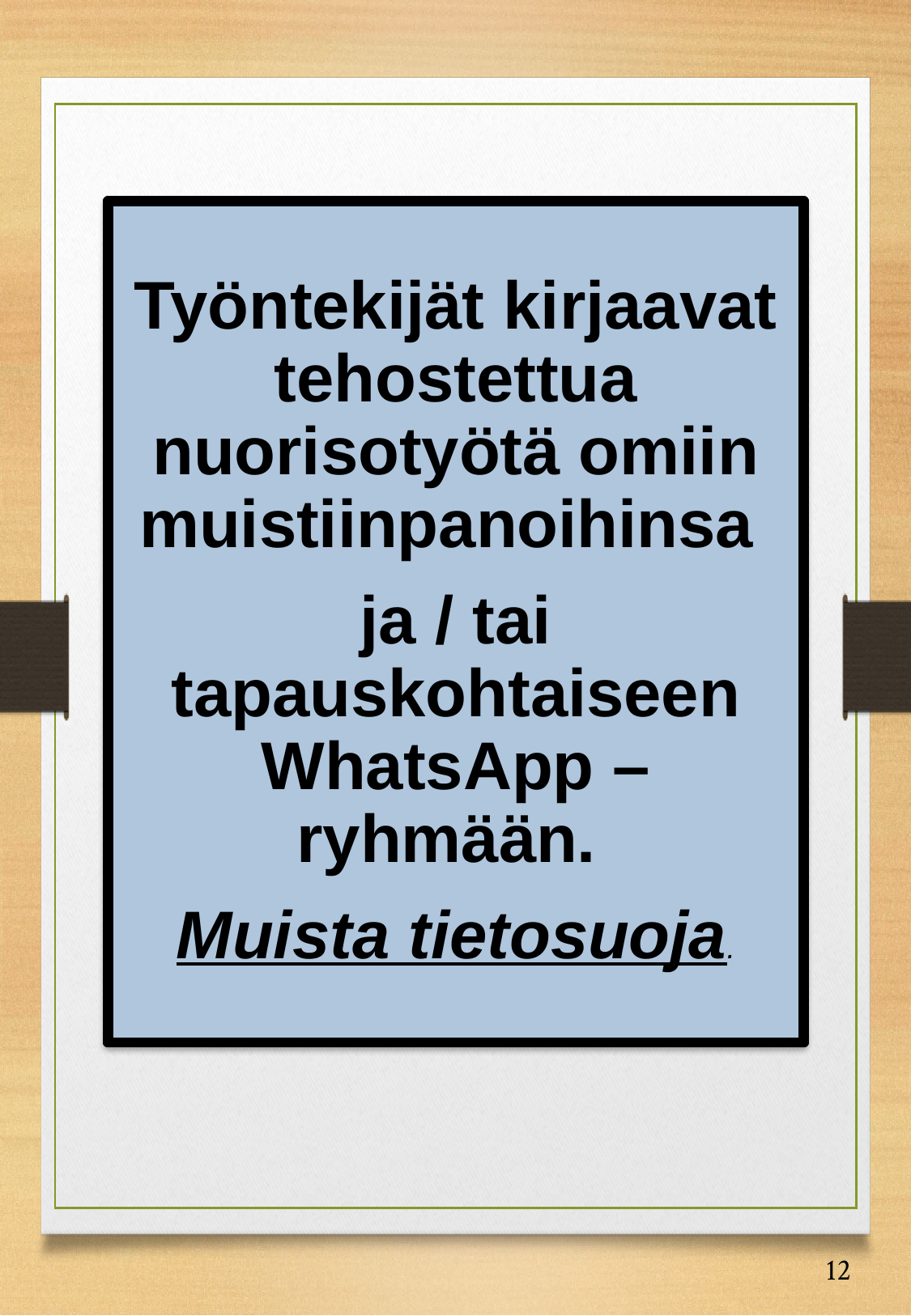

Työntekijät kirjaavat tehostettua nuorisotyötä omiin muistiinpanoihinsa
ja / tai tapauskohtaiseen WhatsApp –ryhmään.
Muista tietosuoja.
12